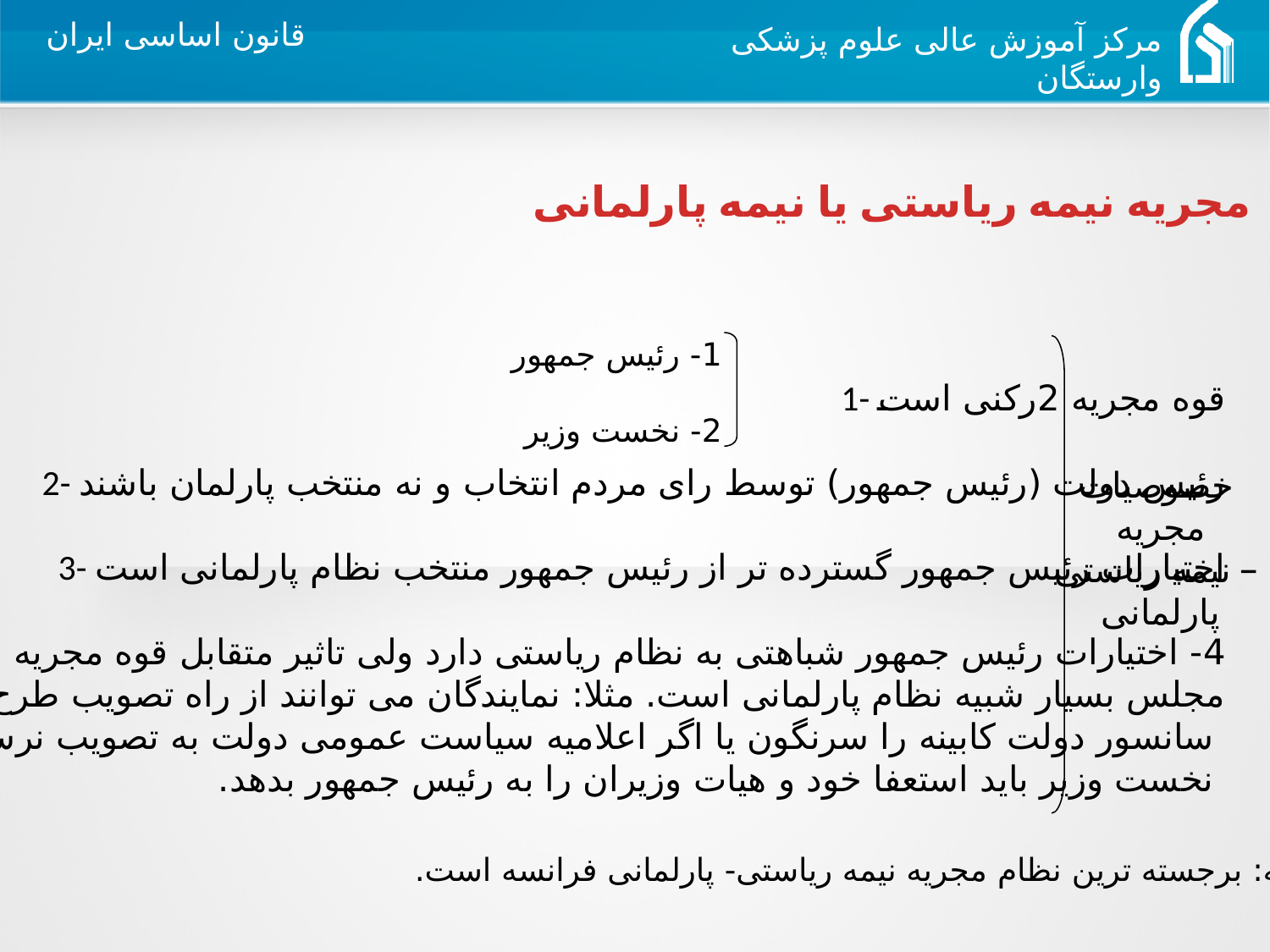

مجریه نیمه ریاستی یا نیمه پارلمانی
1- رئیس جمهور

2- نخست وزیر

1- قوه مجریه 2رکنی است

2- رئیس دولت (رئیس جمهور) توسط رای مردم انتخاب و نه منتخب پارلمان باشند

3- اختیارات رئیس جمهور گسترده تر از رئیس جمهور منتخب نظام پارلمانی است

4- اختیارات رئیس جمهور شباهتی به نظام ریاستی دارد ولی تاثیر متقابل قوه مجریه و
مجلس بسیار شبیه نظام پارلمانی است. مثلا: نمایندگان می توانند از راه تصویب طرح
 سانسور دولت کابینه را سرنگون یا اگر اعلامیه سیاست عمومی دولت به تصویب نرسد،
 نخست وزیر باید استعفا خود و هیات وزیران را به رئیس جمهور بدهد.
خصوصیات
مجریه
نیمه ریاستی –
پارلمانی
نکته: برجسته ترین نظام مجریه نیمه ریاستی- پارلمانی فرانسه است.